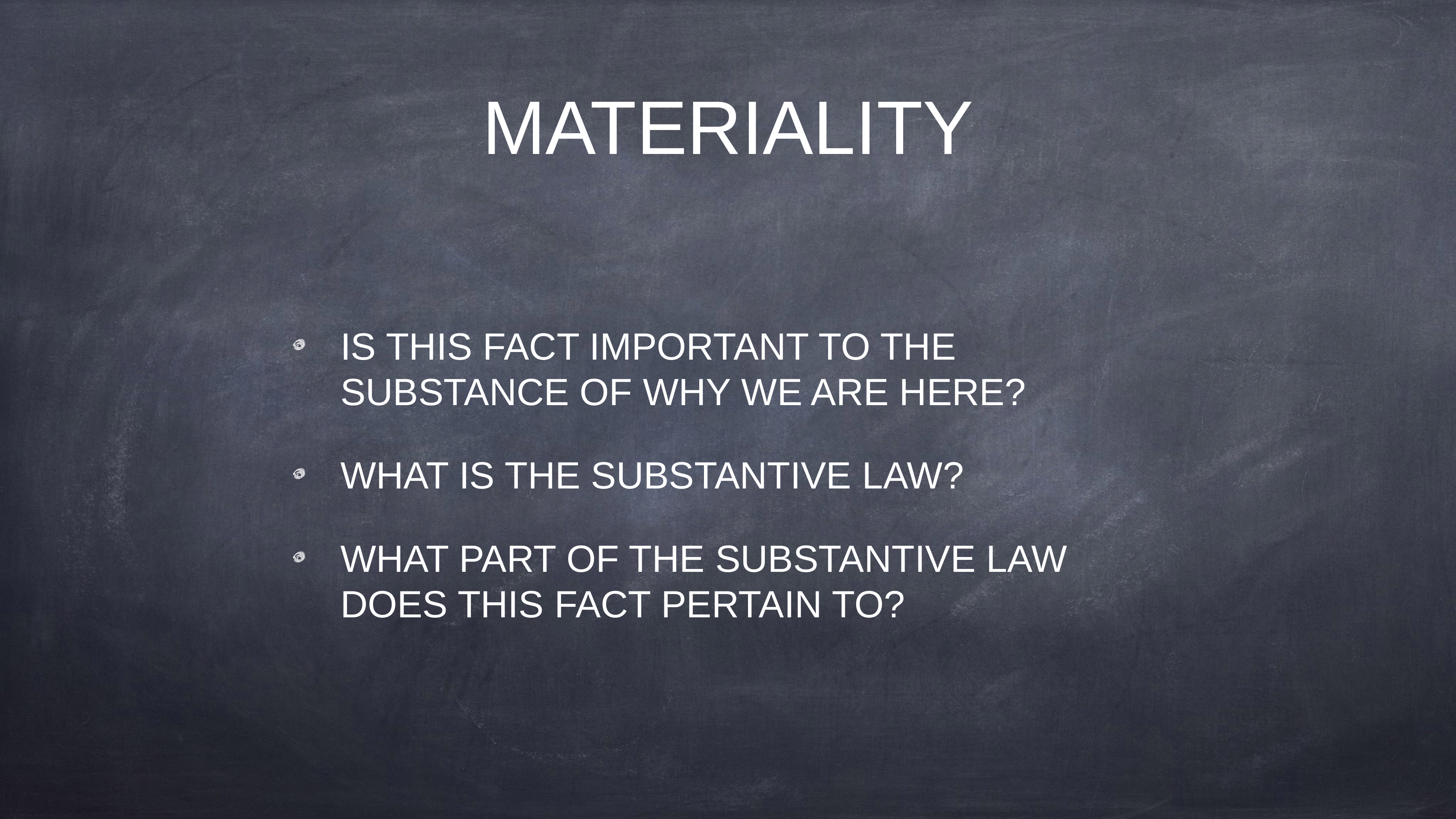

# MATERIALITY
IS THIS FACT IMPORTANT TO THE SUBSTANCE OF WHY WE ARE HERE?
WHAT IS THE SUBSTANTIVE LAW?
WHAT PART OF THE SUBSTANTIVE LAW DOES THIS FACT PERTAIN TO?